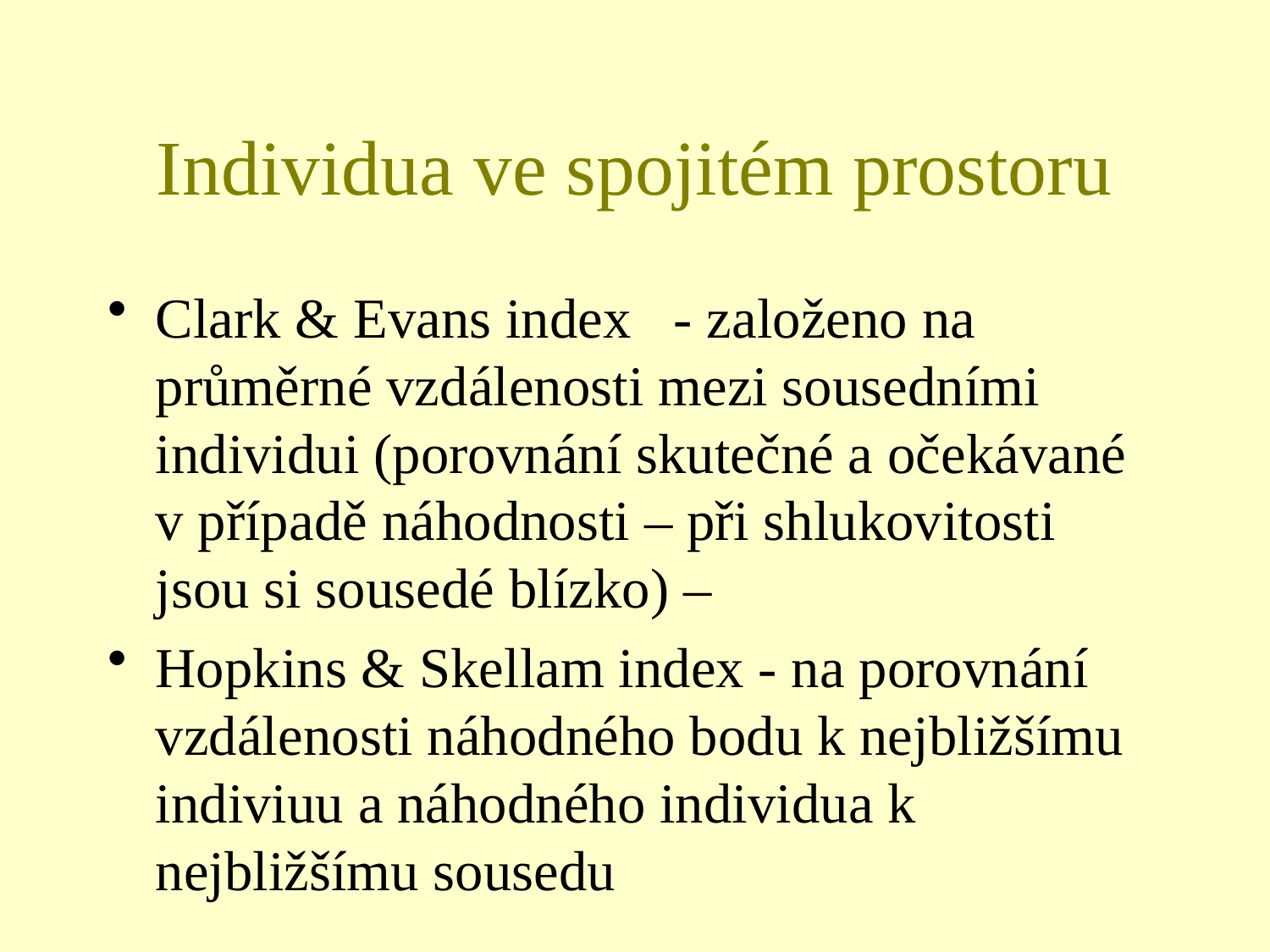

# Individua ve spojitém prostoru
Clark & Evans index   - založeno na průměrné vzdálenosti mezi sousedními individui (porovnání skutečné a očekávané v případě náhodnosti – při shlukovitosti jsou si sousedé blízko) –
Hopkins & Skellam index - na porovnání vzdálenosti náhodného bodu k nejbližšímu indiviuu a náhodného individua k nejbližšímu sousedu